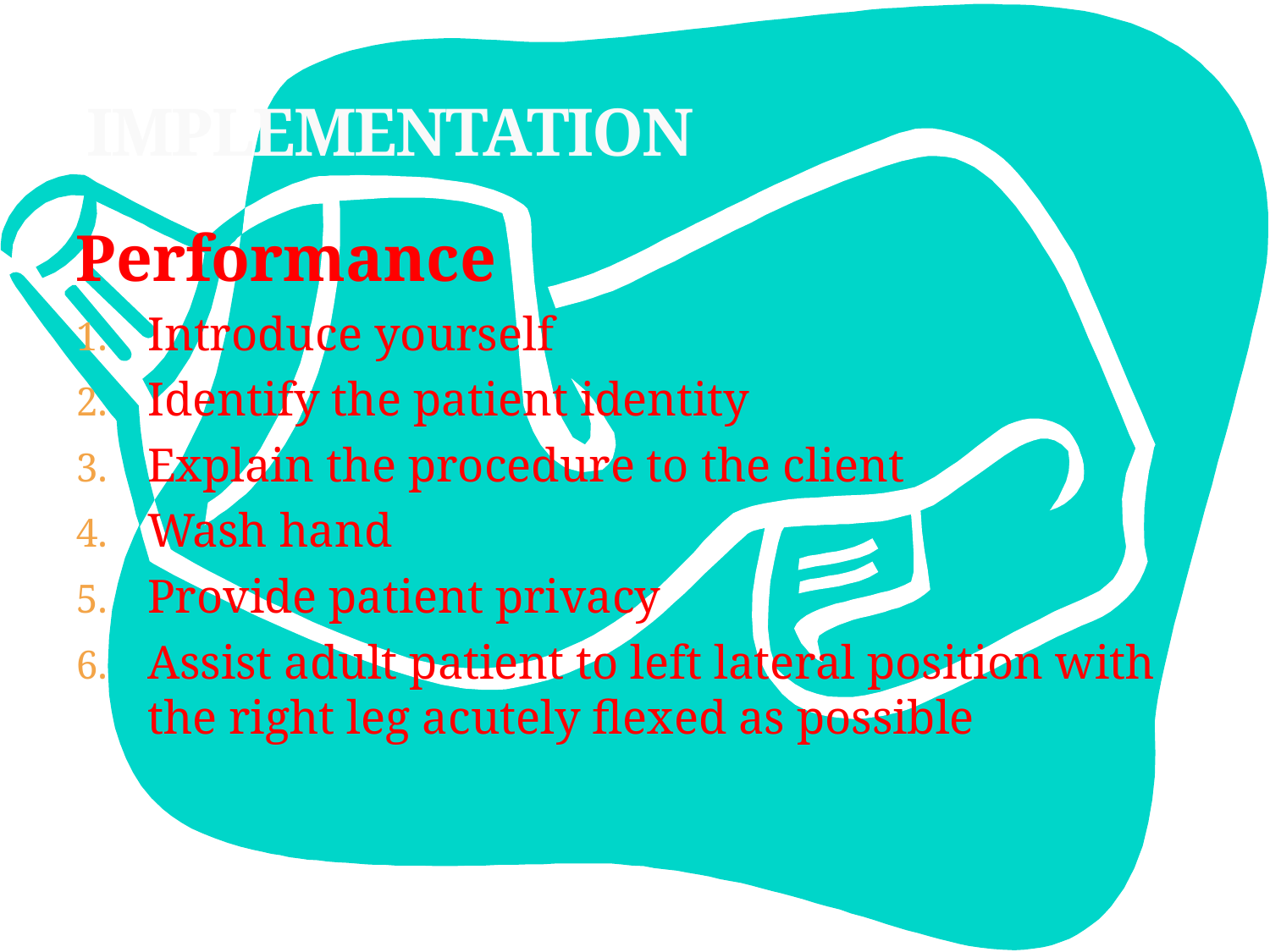

# IMPLEMENTATION
Performance
Introduce yourself
Identify the patient identity
Explain the procedure to the client
Wash hand
Provide patient privacy
Assist adult patient to left lateral position with the right leg acutely flexed as possible